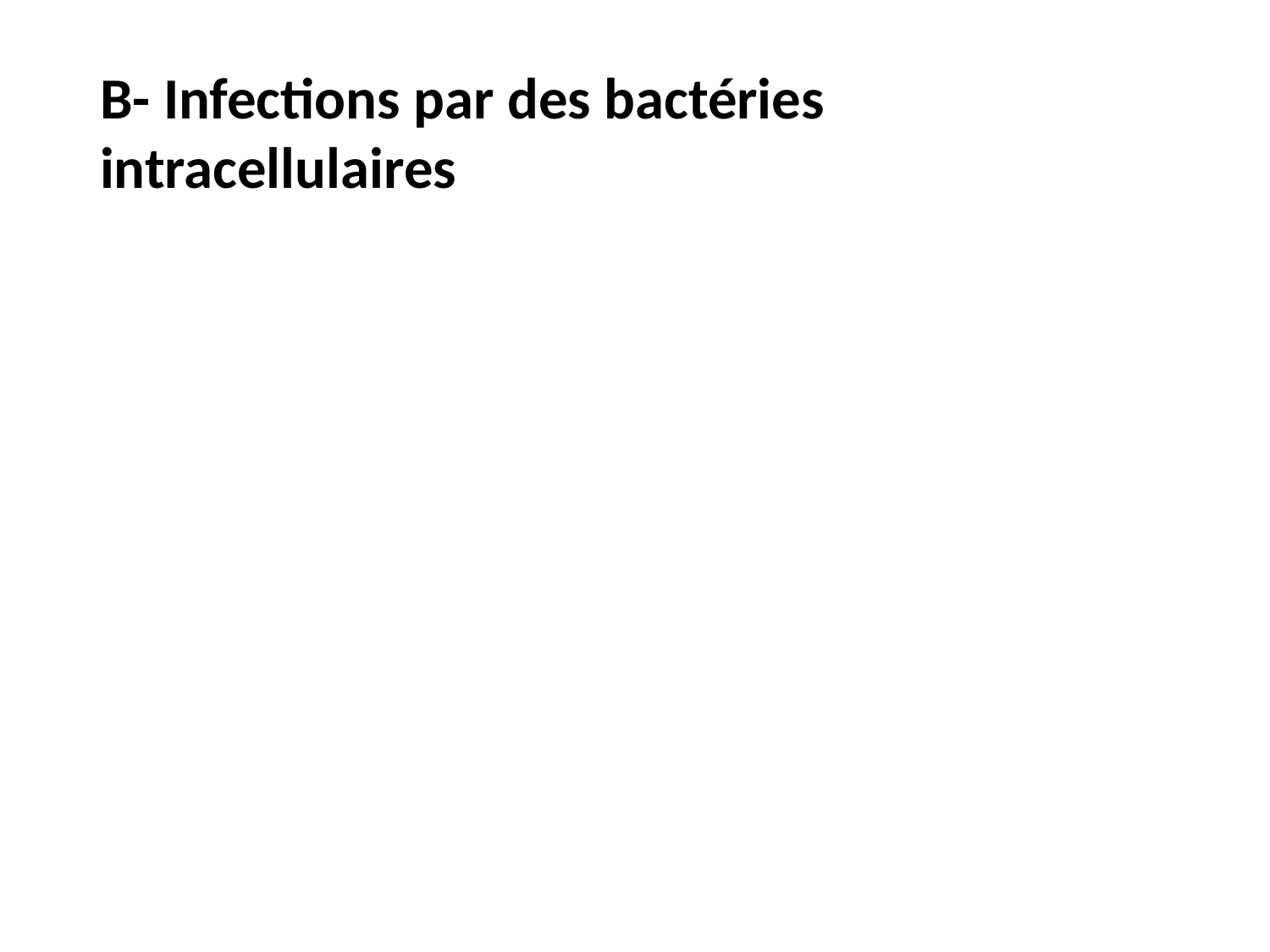

# B- Infections par des bactéries intracellulaires